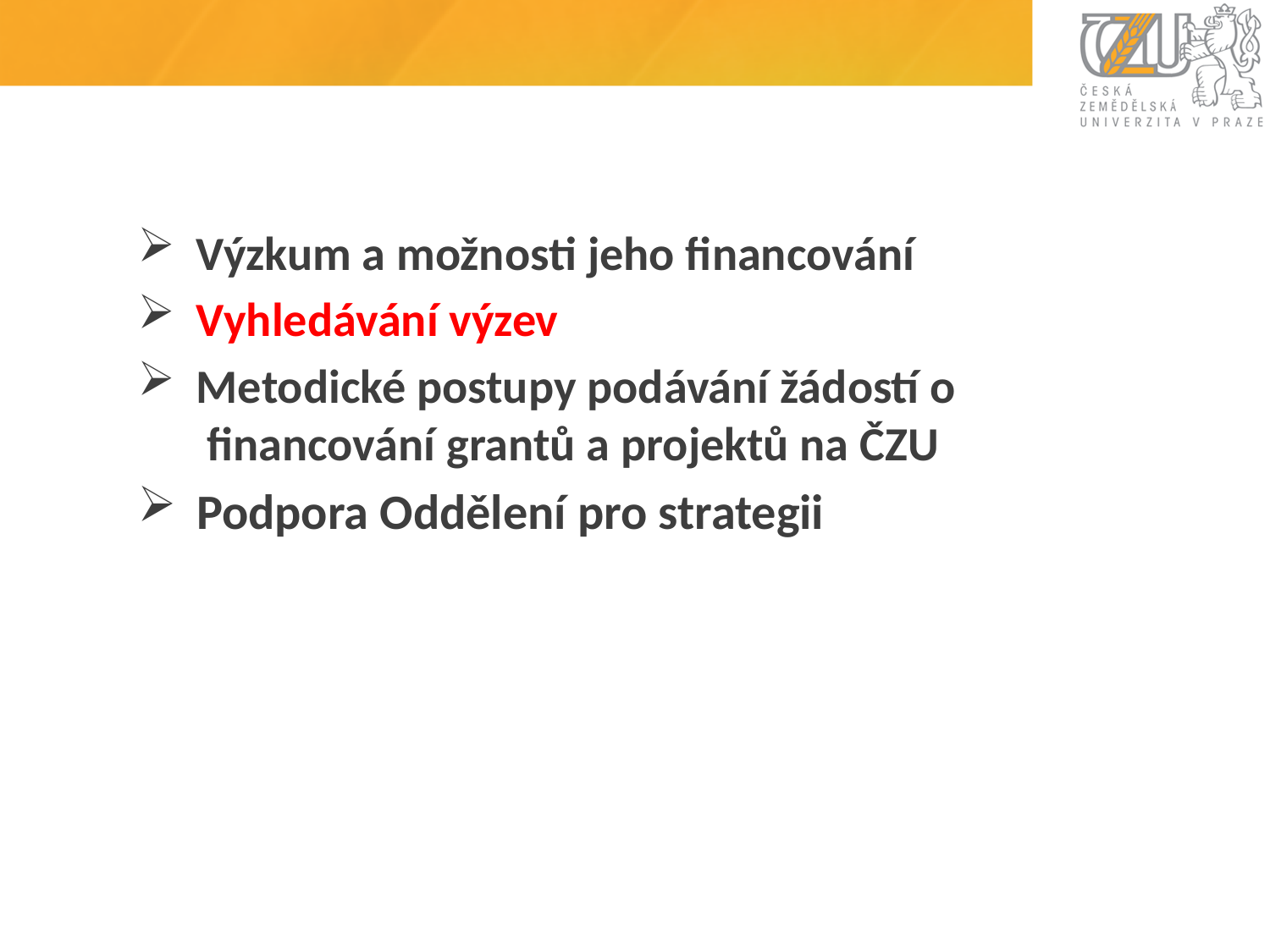

Výzkum a možnosti jeho financování
 Vyhledávání výzev
 Metodické postupy podávání žádostí o
  financování grantů a projektů na ČZU
 Podpora Oddělení pro strategii